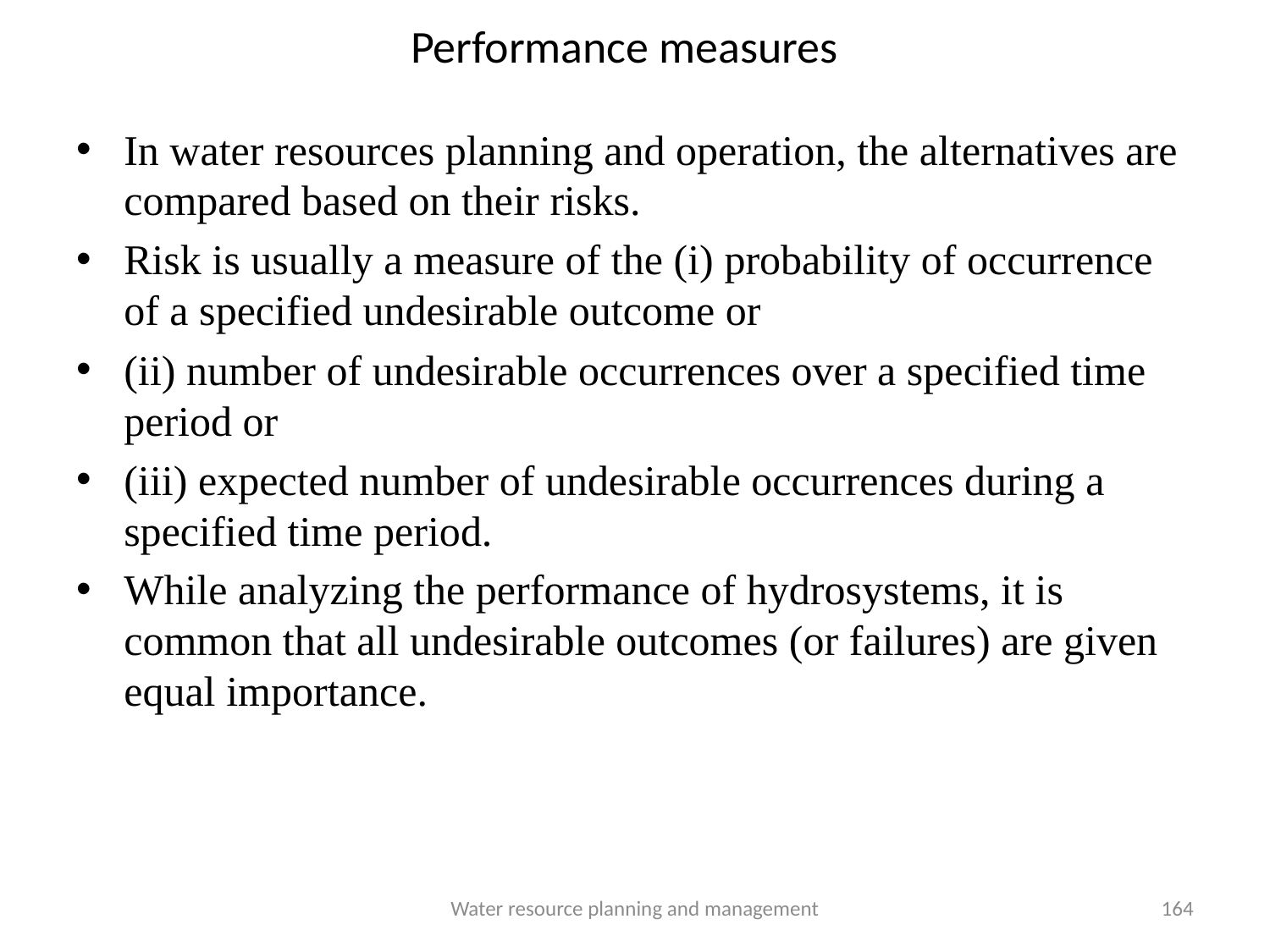

# Performance measures
In water resources planning and operation, the alternatives are compared based on their risks.
Risk is usually a measure of the (i) probability of occurrence of a specified undesirable outcome or
(ii) number of undesirable occurrences over a specified time period or
(iii) expected number of undesirable occurrences during a specified time period.
While analyzing the performance of hydrosystems, it is common that all undesirable outcomes (or failures) are given equal importance.
Water resource planning and management
164